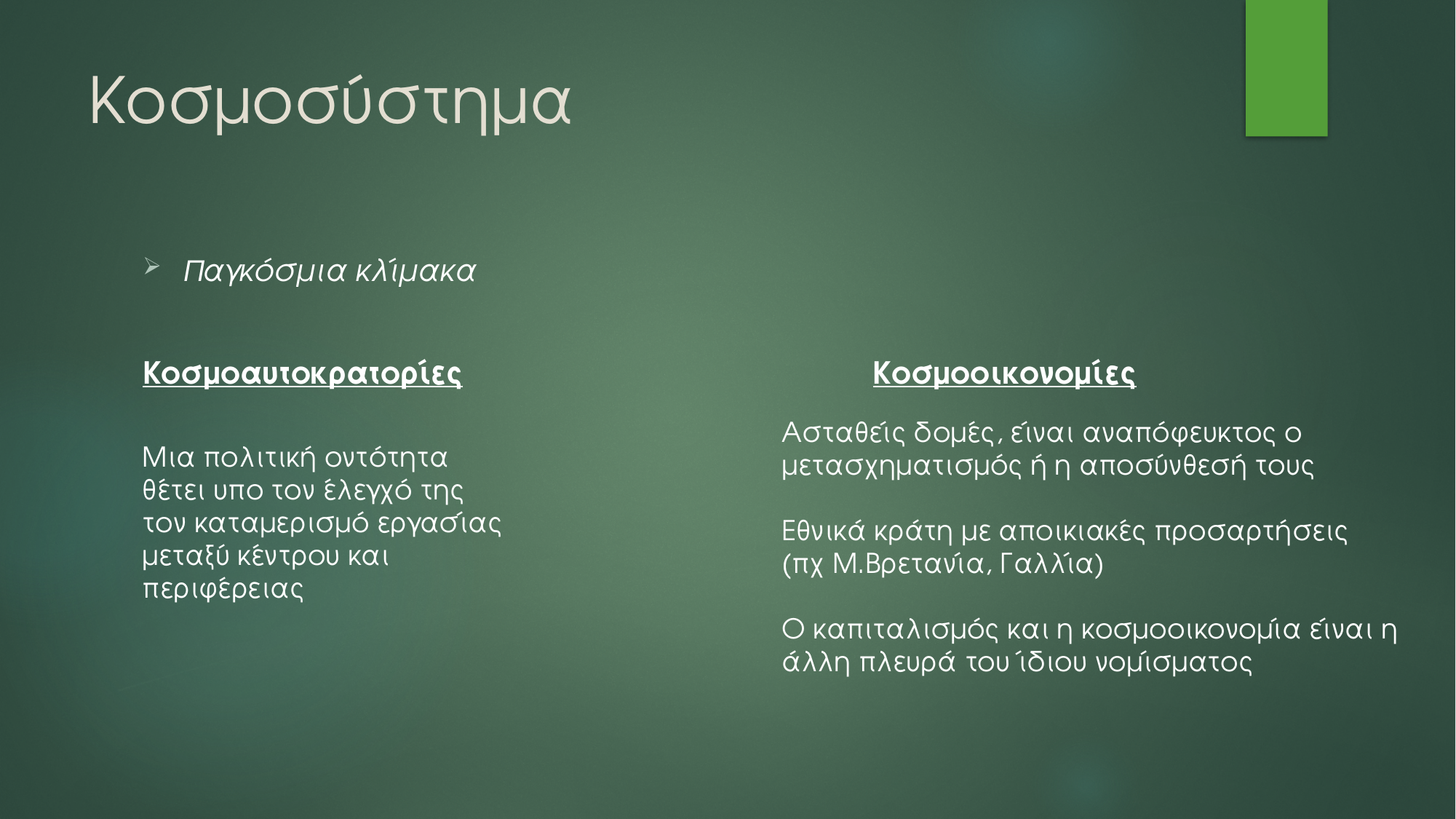

# Κοσμοσύστημα
Παγκόσμια κλίμακα

Κοσμοαυτοκρατορίες                                                 Κοσμοοικονομίες

Ασταθείς δομές, είναι αναπόφευκτος ο μετασχηματισμός ή η αποσύνθεσή τους

Εθνικά κράτη με αποικιακές προσαρτήσεις
(πχ Μ.Βρετανία, Γαλλία)

Ο καπιταλισμός και η κοσμοοικονομία είναι η άλλη πλευρά του ίδιου νομίσματος
Μια πολιτική οντότητα
θέτει υπο τον έλεγχό της
τον καταμερισμό εργασίας
μεταξύ κέντρου και περιφέρειας